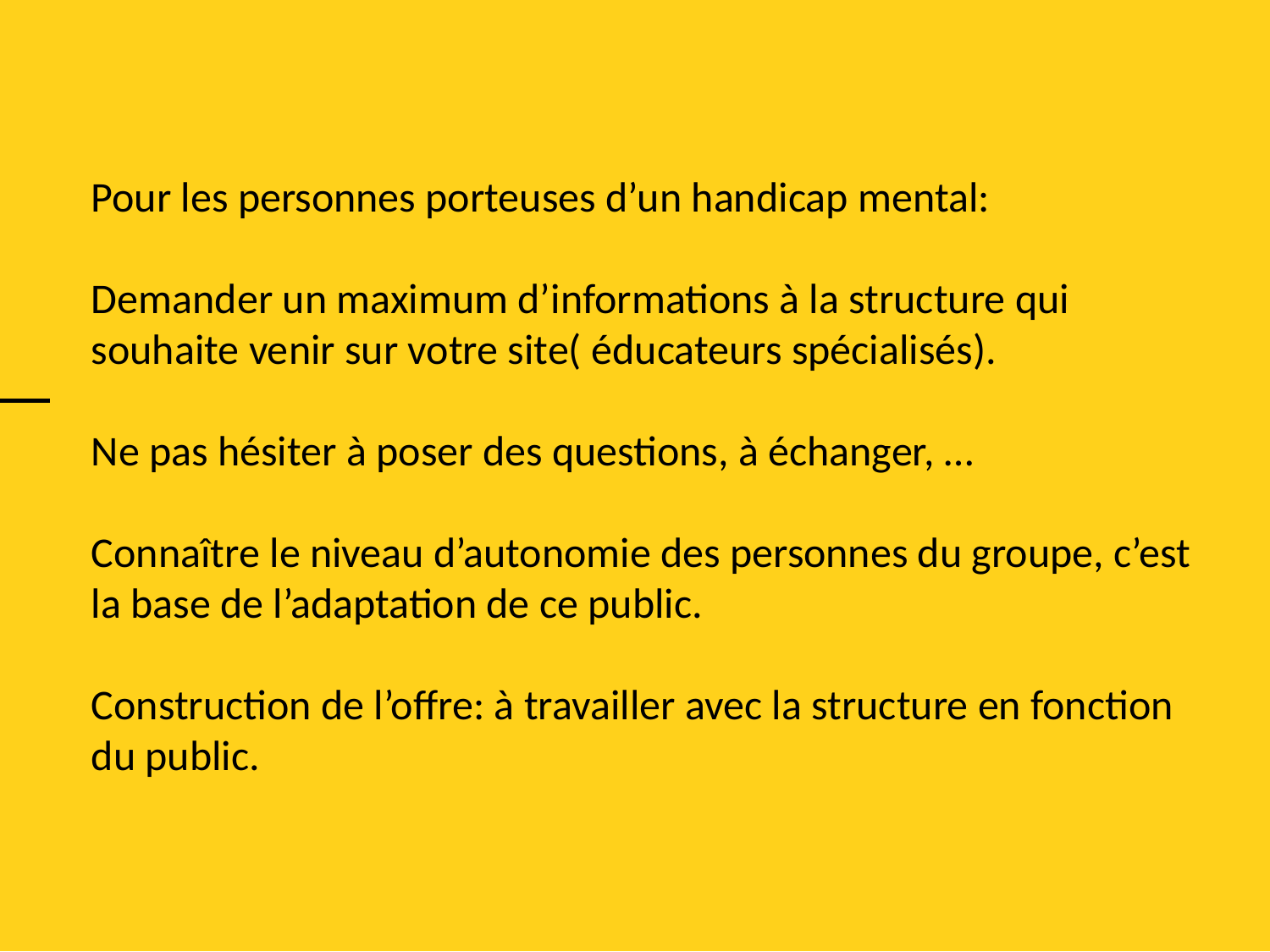

Pour les personnes porteuses d’un handicap mental:

Demander un maximum d’informations à la structure qui souhaite venir sur votre site( éducateurs spécialisés).

Ne pas hésiter à poser des questions, à échanger, …

Connaître le niveau d’autonomie des personnes du groupe, c’est la base de l’adaptation de ce public.

Construction de l’offre: à travailler avec la structure en fonction du public.